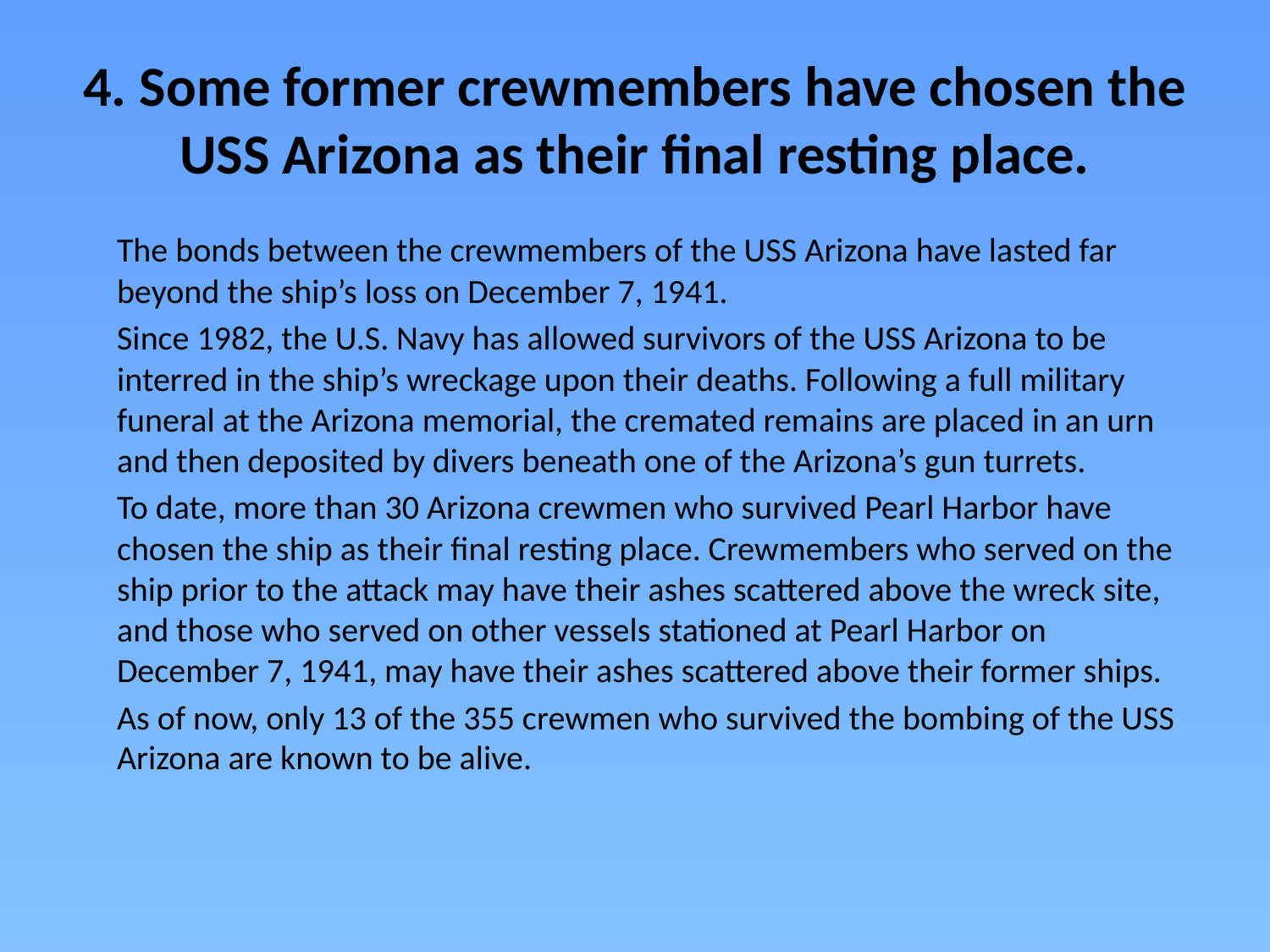

# 4. Some former crewmembers have chosen the USS Arizona as their final resting place.
	The bonds between the crewmembers of the USS Arizona have lasted far beyond the ship’s loss on December 7, 1941.
	Since 1982, the U.S. Navy has allowed survivors of the USS Arizona to be interred in the ship’s wreckage upon their deaths. Following a full military funeral at the Arizona memorial, the cremated remains are placed in an urn and then deposited by divers beneath one of the Arizona’s gun turrets.
	To date, more than 30 Arizona crewmen who survived Pearl Harbor have chosen the ship as their final resting place. Crewmembers who served on the ship prior to the attack may have their ashes scattered above the wreck site, and those who served on other vessels stationed at Pearl Harbor on December 7, 1941, may have their ashes scattered above their former ships.
	As of now, only 13 of the 355 crewmen who survived the bombing of the USS Arizona are known to be alive.